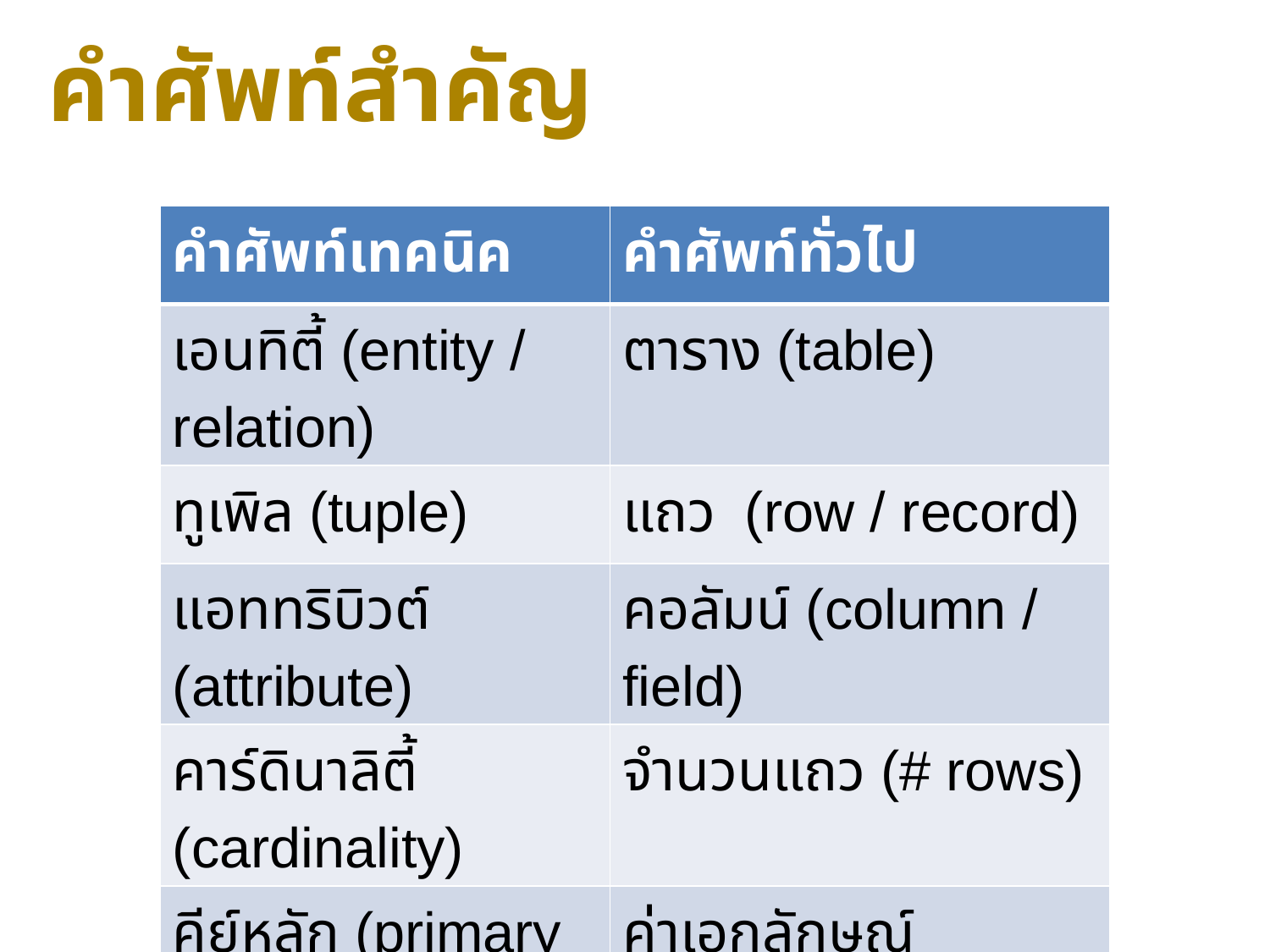

# คำศัพท์สำคัญ
| คำศัพท์เทคนิค | คำศัพท์ทั่วไป |
| --- | --- |
| เอนทิตี้ (entity / relation) | ตาราง (table) |
| ทูเพิล (tuple) | แถว (row / record) |
| แอททริบิวต์ (attribute) | คอลัมน์ (column / field) |
| คาร์ดินาลิตี้ (cardinality) | จำนวนแถว (# rows) |
| คีย์หลัก (primary key) | ค่าเอกลักษณ์ (unique identifier) |